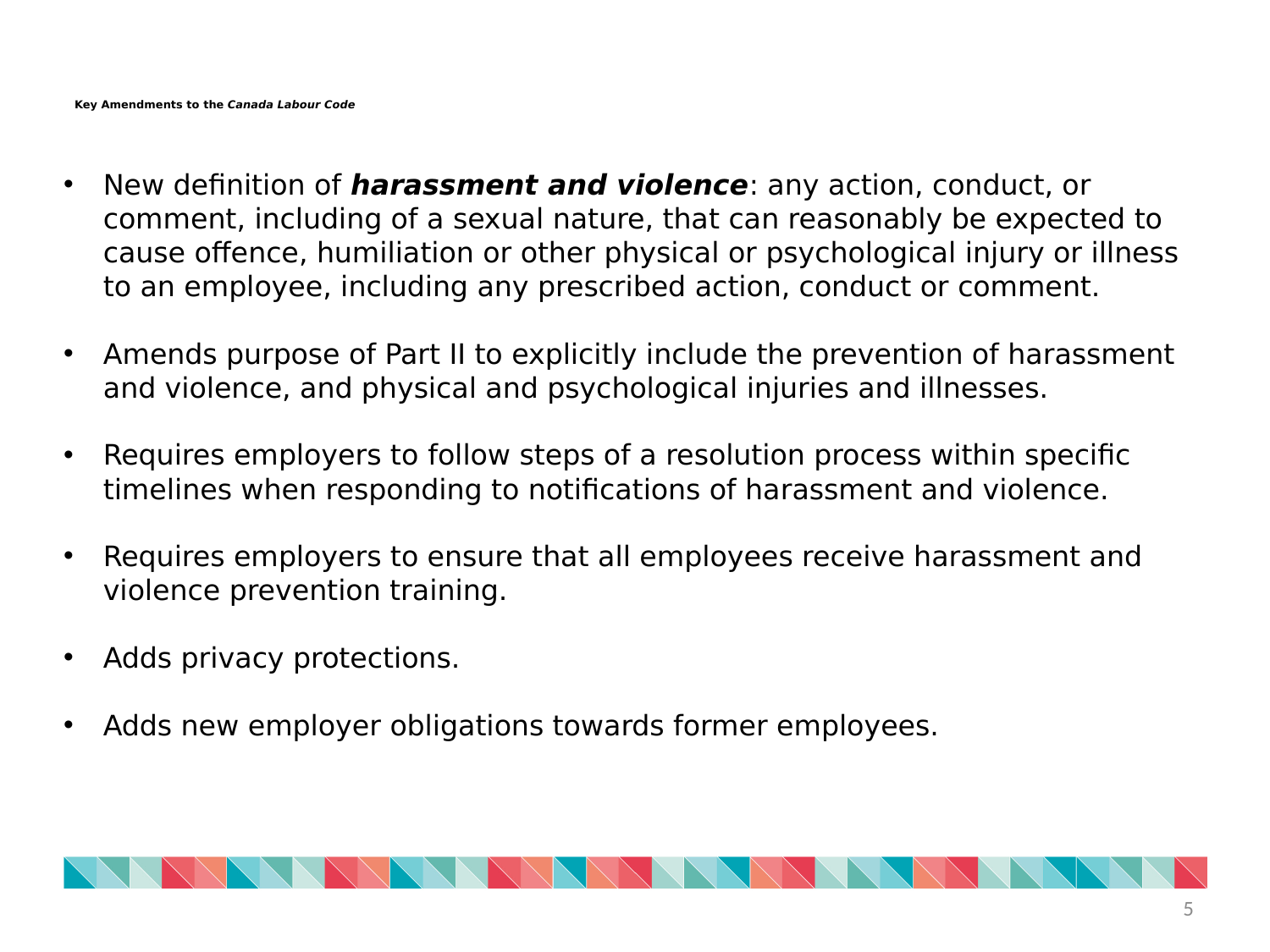

Key Amendments to the Canada Labour Code
New definition of harassment and violence: any action, conduct, or comment, including of a sexual nature, that can reasonably be expected to cause offence, humiliation or other physical or psychological injury or illness to an employee, including any prescribed action, conduct or comment.

Amends purpose of Part II to explicitly include the prevention of harassment and violence, and physical and psychological injuries and illnesses.

Requires employers to follow steps of a resolution process within specific timelines when responding to notifications of harassment and violence.

Requires employers to ensure that all employees receive harassment and violence prevention training.

Adds privacy protections.

Adds new employer obligations towards former employees.
5